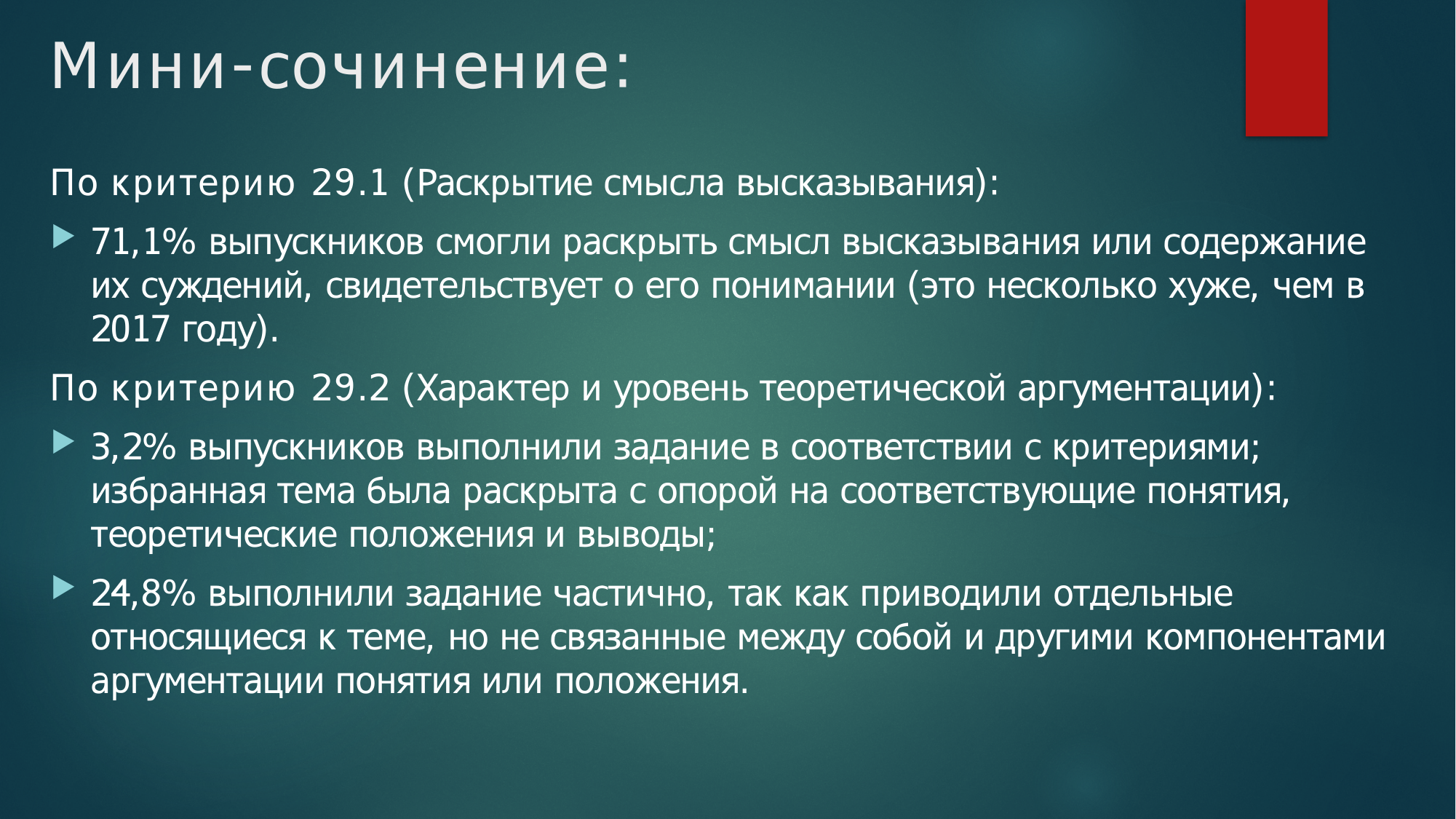

# Мини-сочинение:
По критерию 29.1 (Раскрытие смысла высказывания):
71,1% выпускников смогли раскрыть смысл высказывания или содержание их суждений, свидетельствует о его понимании (это несколько хуже, чем в 2017 году).
По критерию 29.2 (Характер и уровень теоретической аргументации):
3,2% выпускников выполнили задание в соответствии с критериями; избранная тема была раскрыта с опорой на соответствующие понятия, теоретические положения и выводы;
24,8% выполнили задание частично, так как приводили отдельные относящиеся к теме, но не связанные между собой и другими компонентами аргументации понятия или положения.